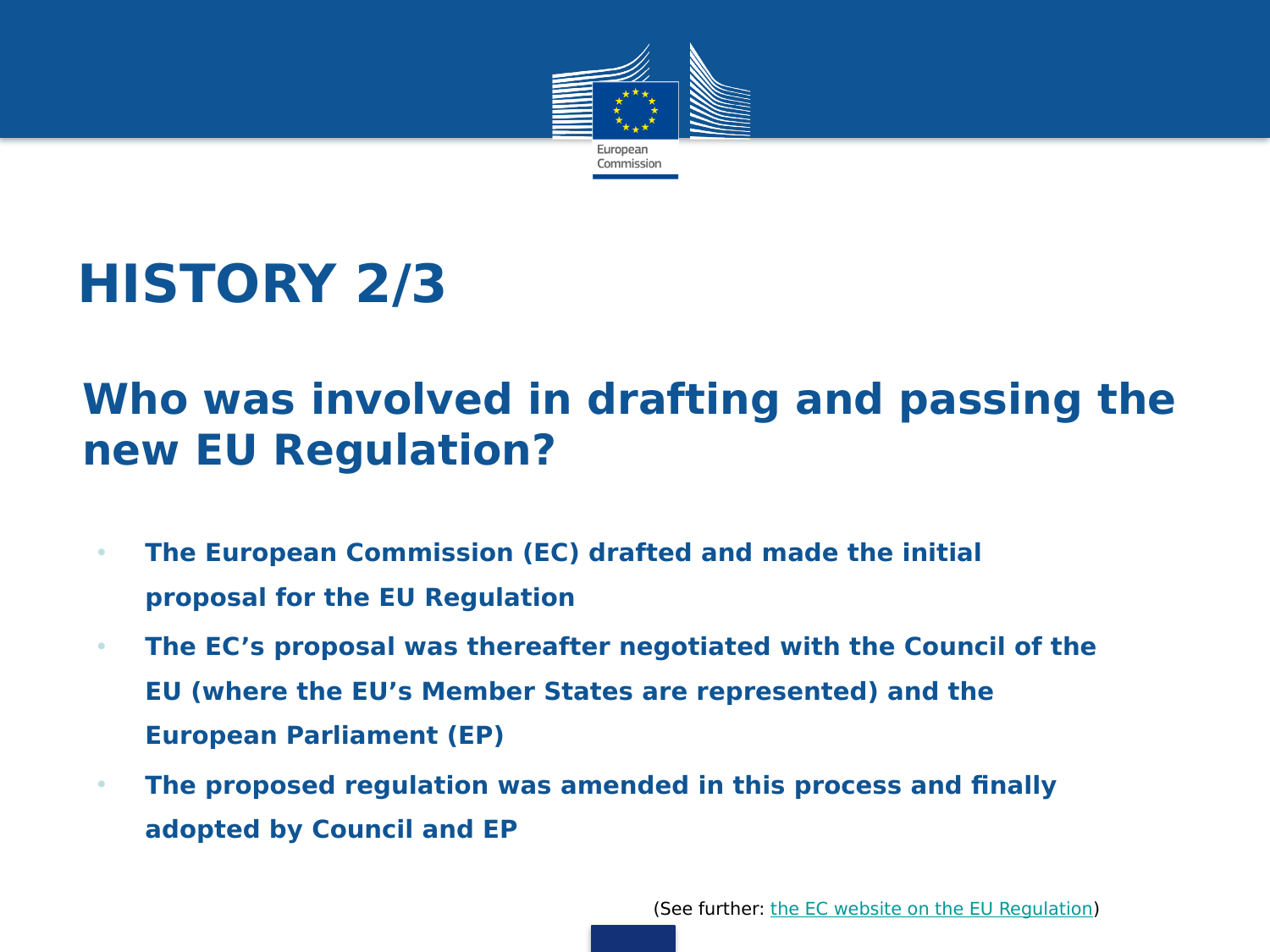

# HISTORY 2/3
Who was involved in drafting and passing the new EU Regulation?

The European Commission (EC) drafted and made the initial proposal for the EU Regulation
The EC’s proposal was thereafter negotiated with the Council of the EU (where the EU’s Member States are represented) and the European Parliament (EP)
The proposed regulation was amended in this process and finally adopted by Council and EP

(See further: the EC website on the EU Regulation)